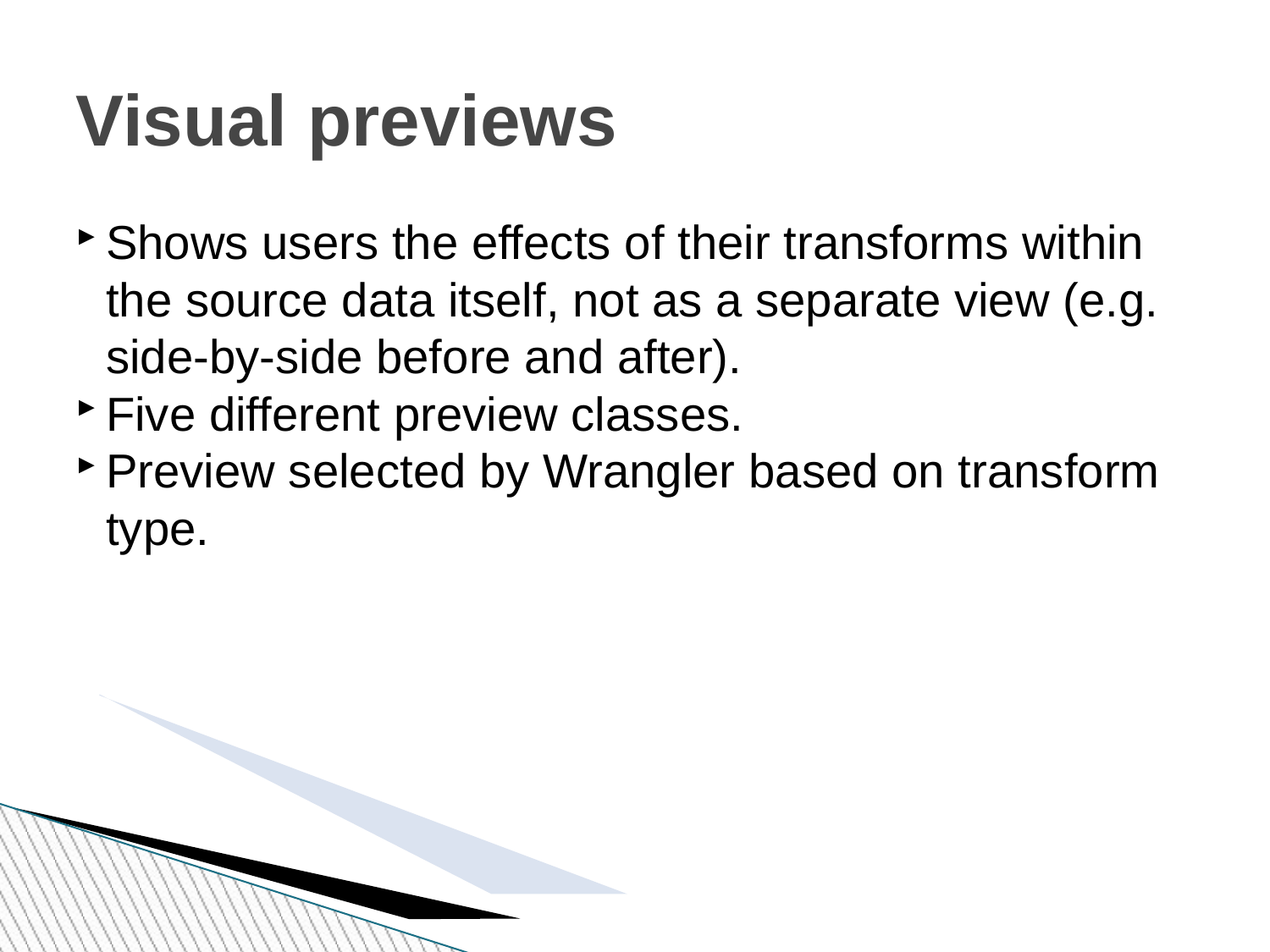

Visual previews
Shows users the effects of their transforms within the source data itself, not as a separate view (e.g. side-by-side before and after).
Five different preview classes.
Preview selected by Wrangler based on transform type.